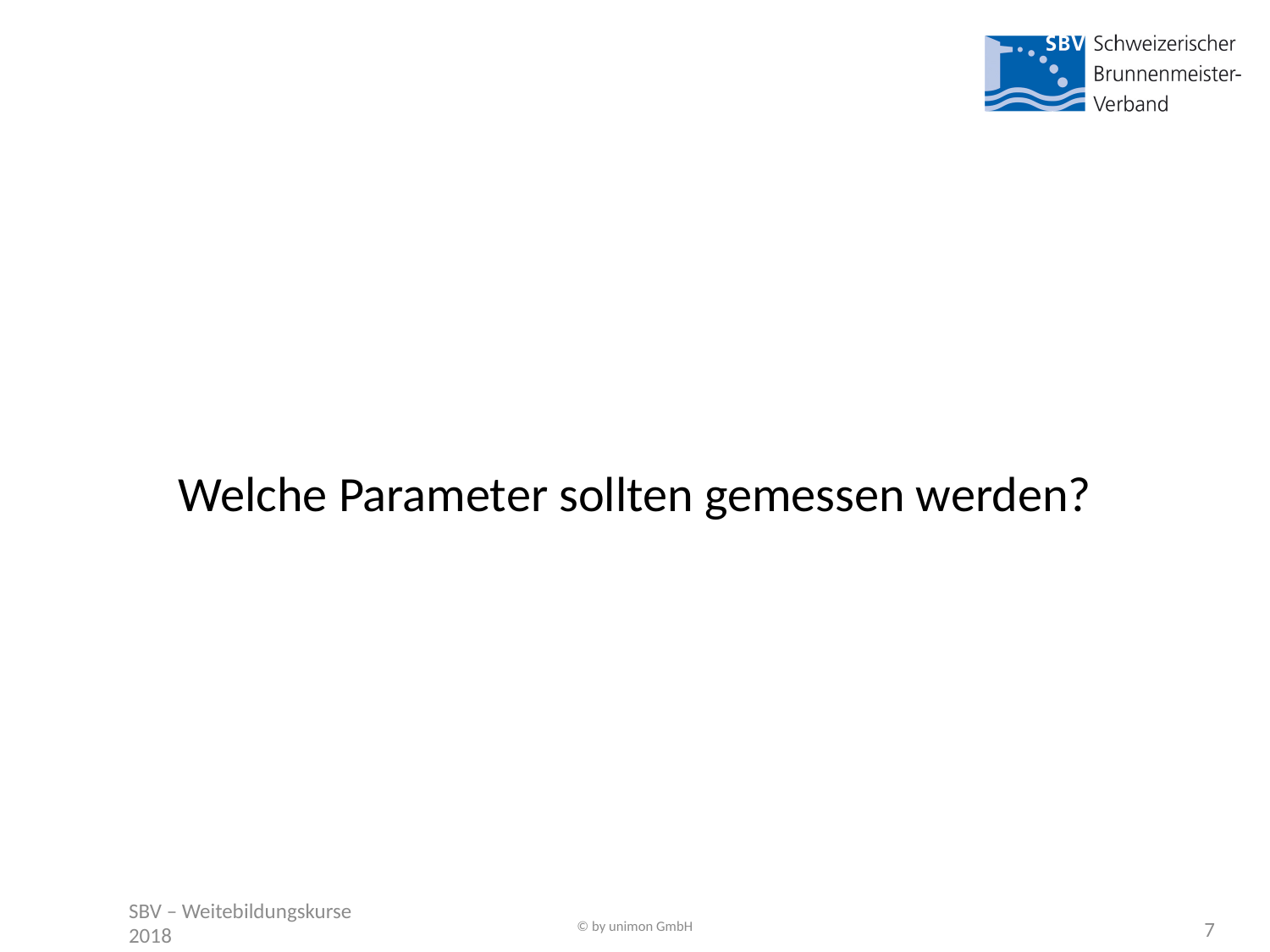

Welche Parameter sollten gemessen werden?
© by unimon GmbH